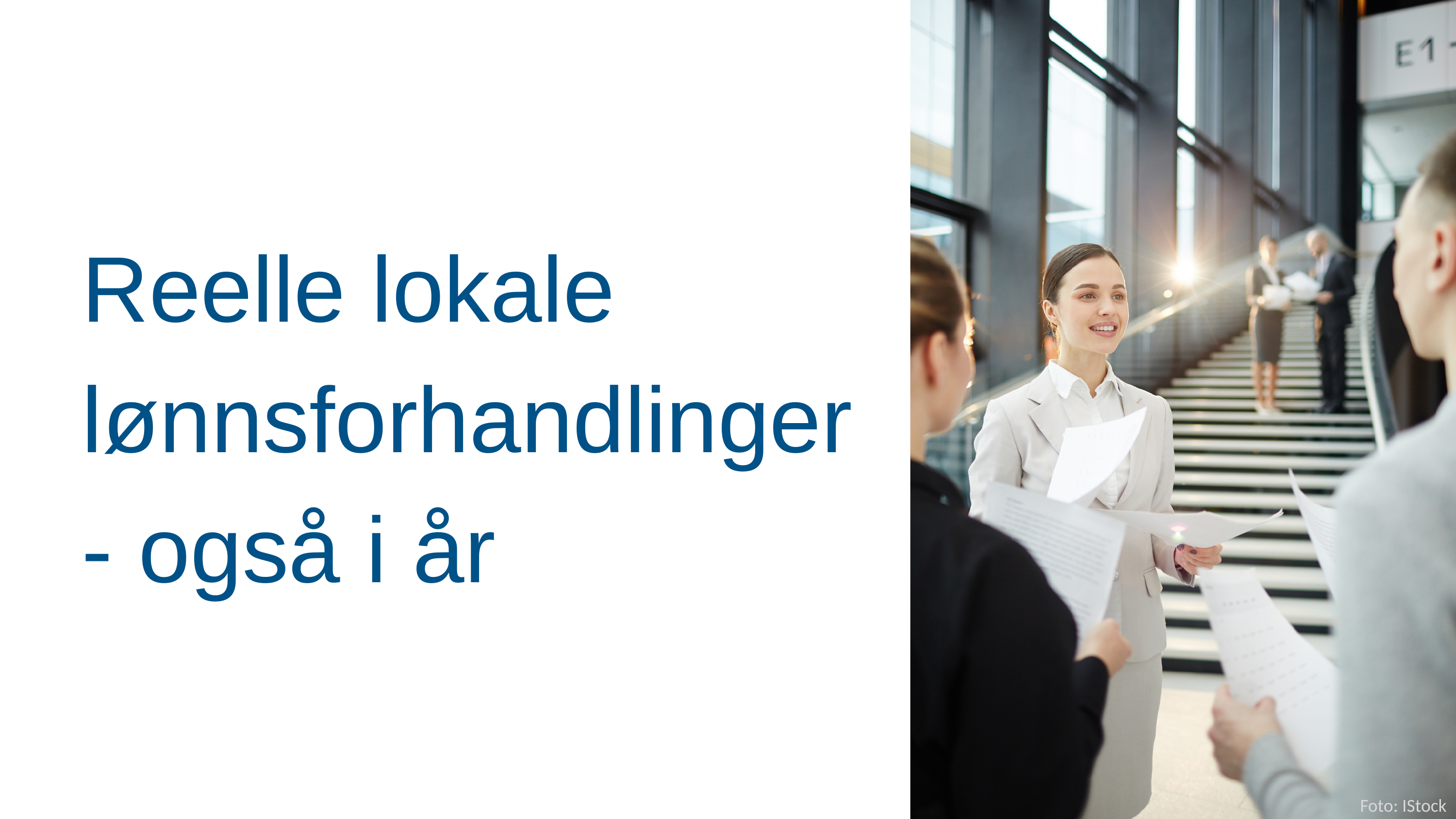

Reelle lokale lønnsforhandlinger
- også i år
Foto: IStock